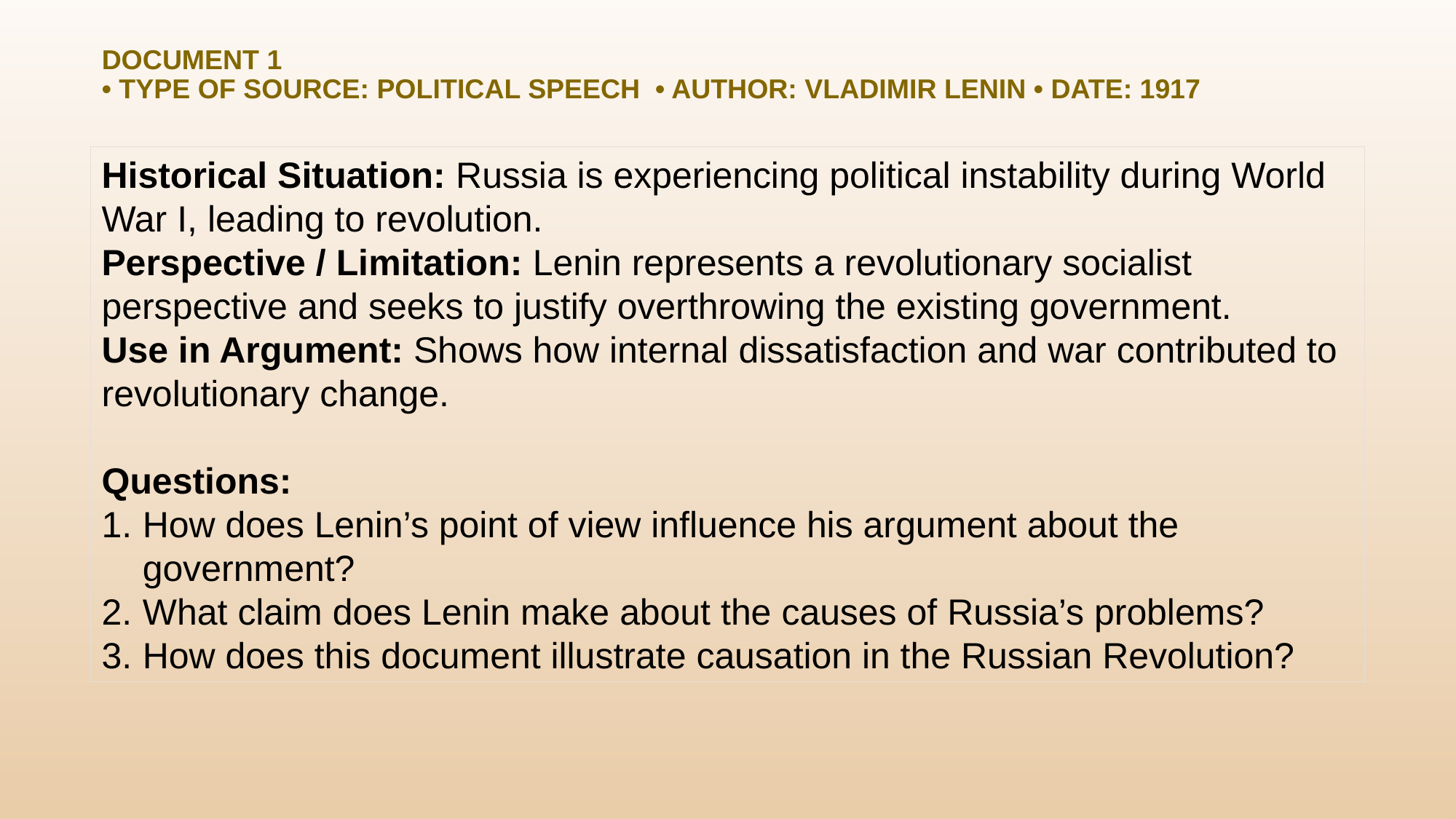

# Document 1 • Type of Source: Political Speech  • Author: Vladimir Lenin • Date: 1917
Historical Situation: Russia is experiencing political instability during World War I, leading to revolution.
Perspective / Limitation: Lenin represents a revolutionary socialist perspective and seeks to justify overthrowing the existing government.
Use in Argument: Shows how internal dissatisfaction and war contributed to revolutionary change.

Questions:
How does Lenin’s point of view influence his argument about the government?
What claim does Lenin make about the causes of Russia’s problems?
How does this document illustrate causation in the Russian Revolution?